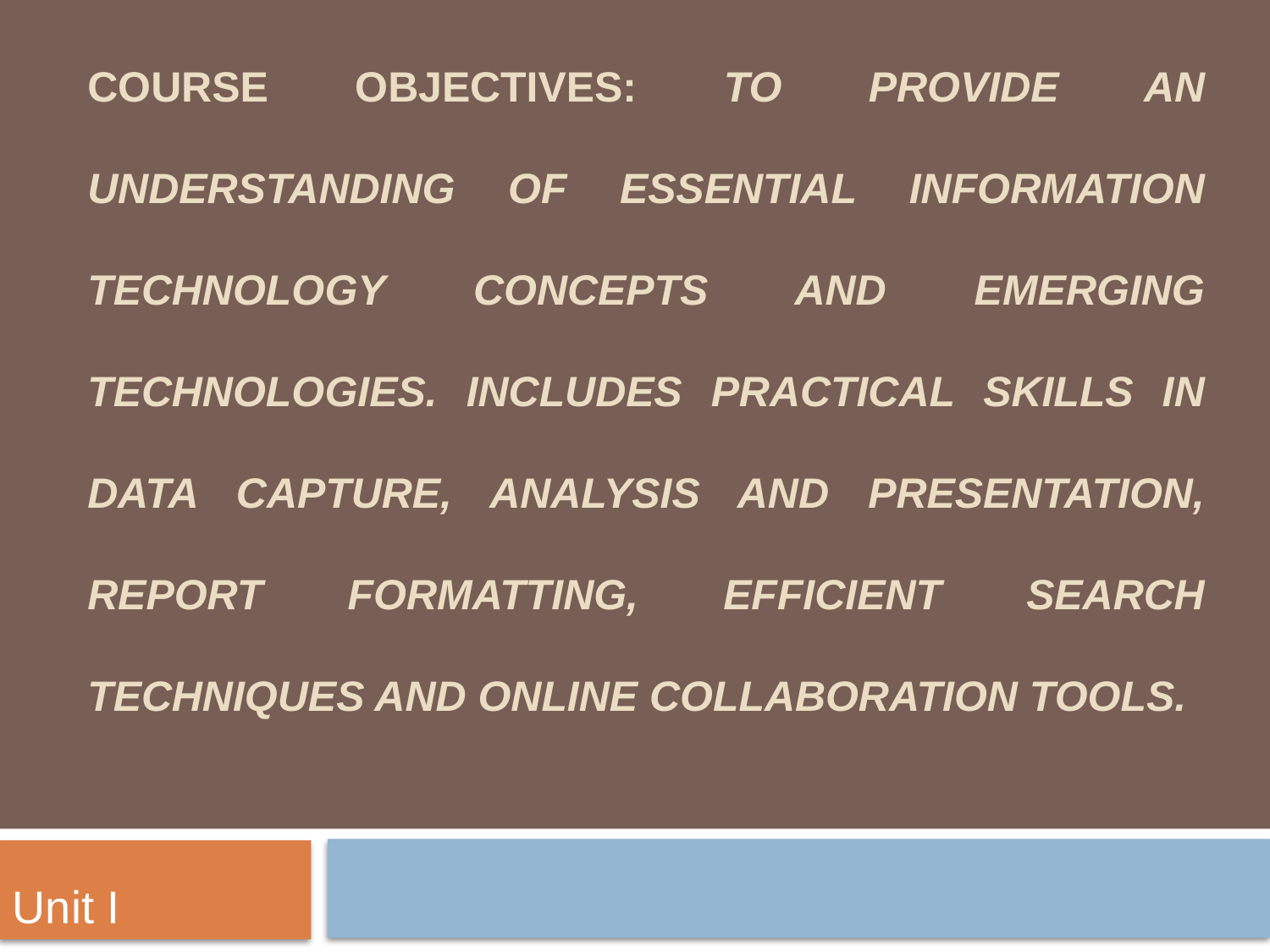

# Course Objectives: To provide an understanding of essential Information Technology Concepts and Emerging Technologies. Includes practical skills in data capture, analysis and presentation, report formatting, efficient search techniques and online collaboration tools.
Unit I